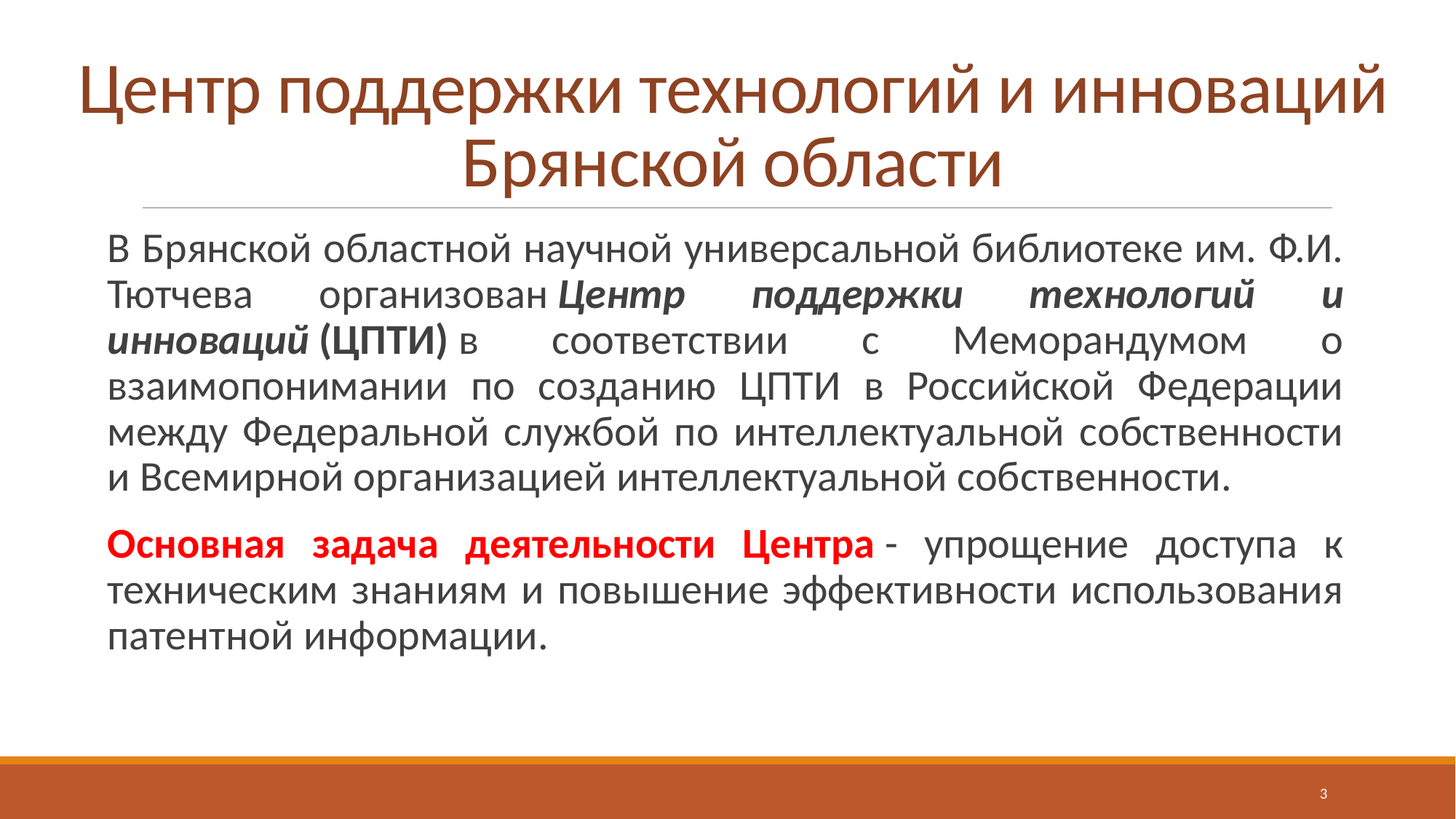

# Центр поддержки технологий и инноваций Брянской области
В Брянской областной научной универсальной библиотеке им. Ф.И. Тютчева организован Центр поддержки технологий и инноваций (ЦПТИ) в соответствии с Меморандумом о взаимопонимании по созданию ЦПТИ в Российской Федерации между Федеральной службой по интеллектуальной собственности и Всемирной организацией интеллектуальной собственности.
Основная задача деятельности Центра - упрощение доступа к техническим знаниям и повышение эффективности использования патентной информации.

3